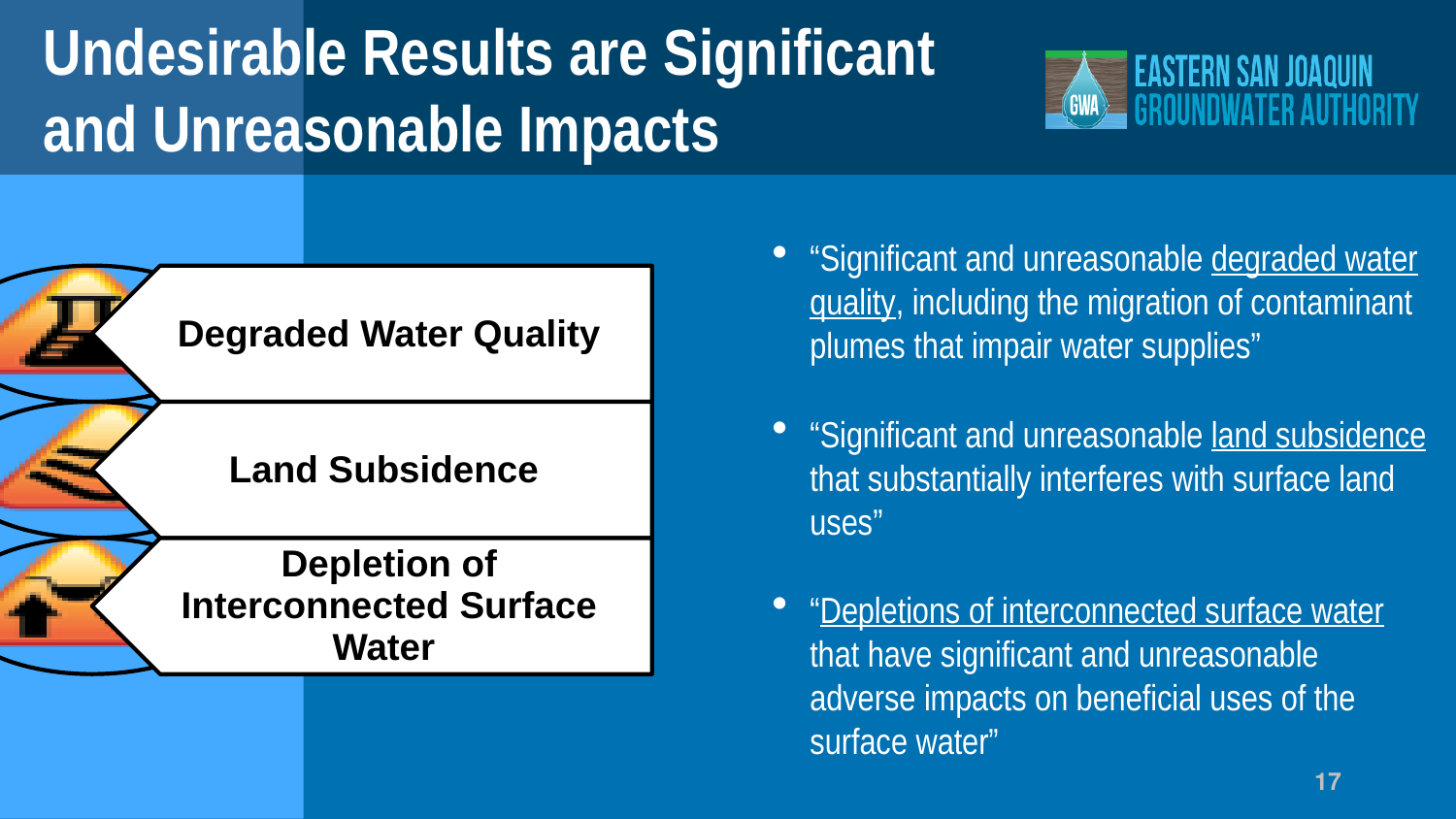

# Undesirable Results are Significant and Unreasonable Impacts

“Significant and unreasonable degraded water quality, including the migration of contaminant plumes that impair water supplies”
“Significant and unreasonable land subsidence that substantially interferes with surface land uses”
“Depletions of interconnected surface water that have significant and unreasonable adverse impacts on beneficial uses of the surface water”

Degraded Water Quality
Land Subsidence
Depletion of Interconnected Surface Water
17